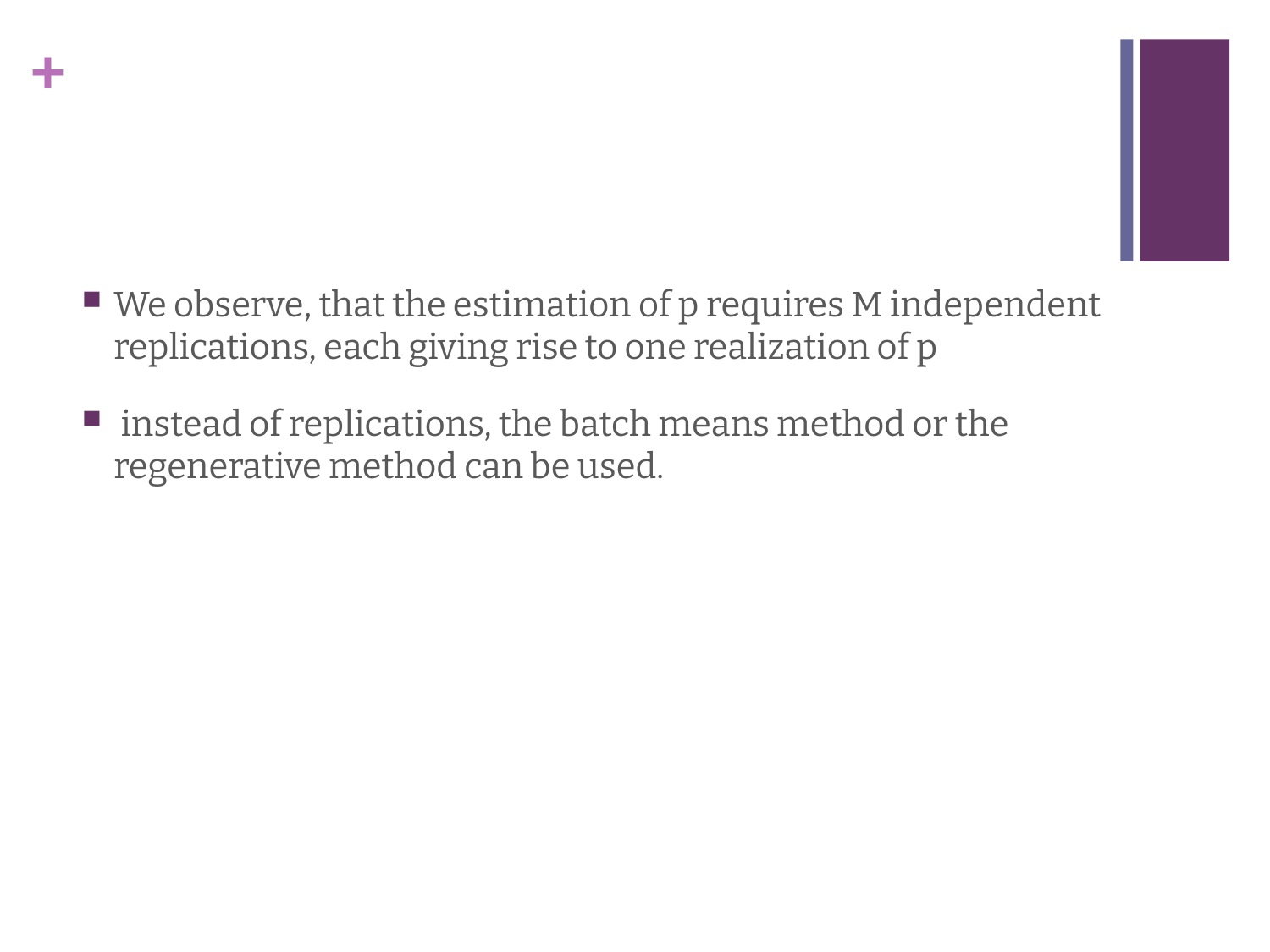

#
We observe, that the estimation of p requires M independent replications, each giving rise to one realization of p
 instead of replications, the batch means method or the regenerative method can be used.